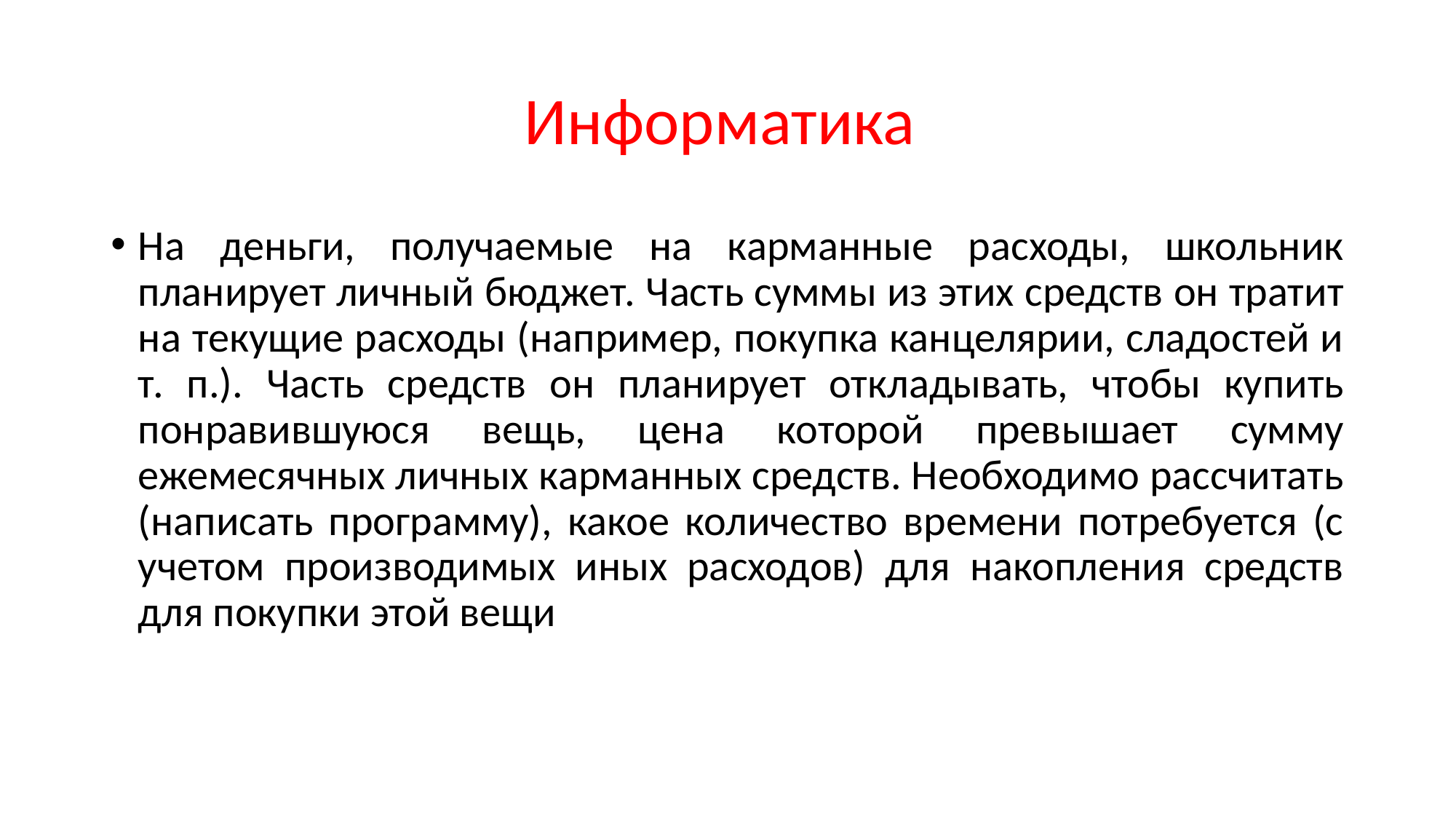

# Информатика
На деньги, получаемые на карманные расходы, школьник планирует личный бюджет. Часть суммы из этих средств он тратит на текущие расходы (например, покупка канцелярии, сладостей и т. п.). Часть средств он планирует откладывать, чтобы купить понравившуюся вещь, цена которой превышает сумму ежемесячных личных карманных средств. Необходимо рассчитать (написать программу), какое количество времени потребуется (с учетом производимых иных расходов) для накопления средств для покупки этой вещи